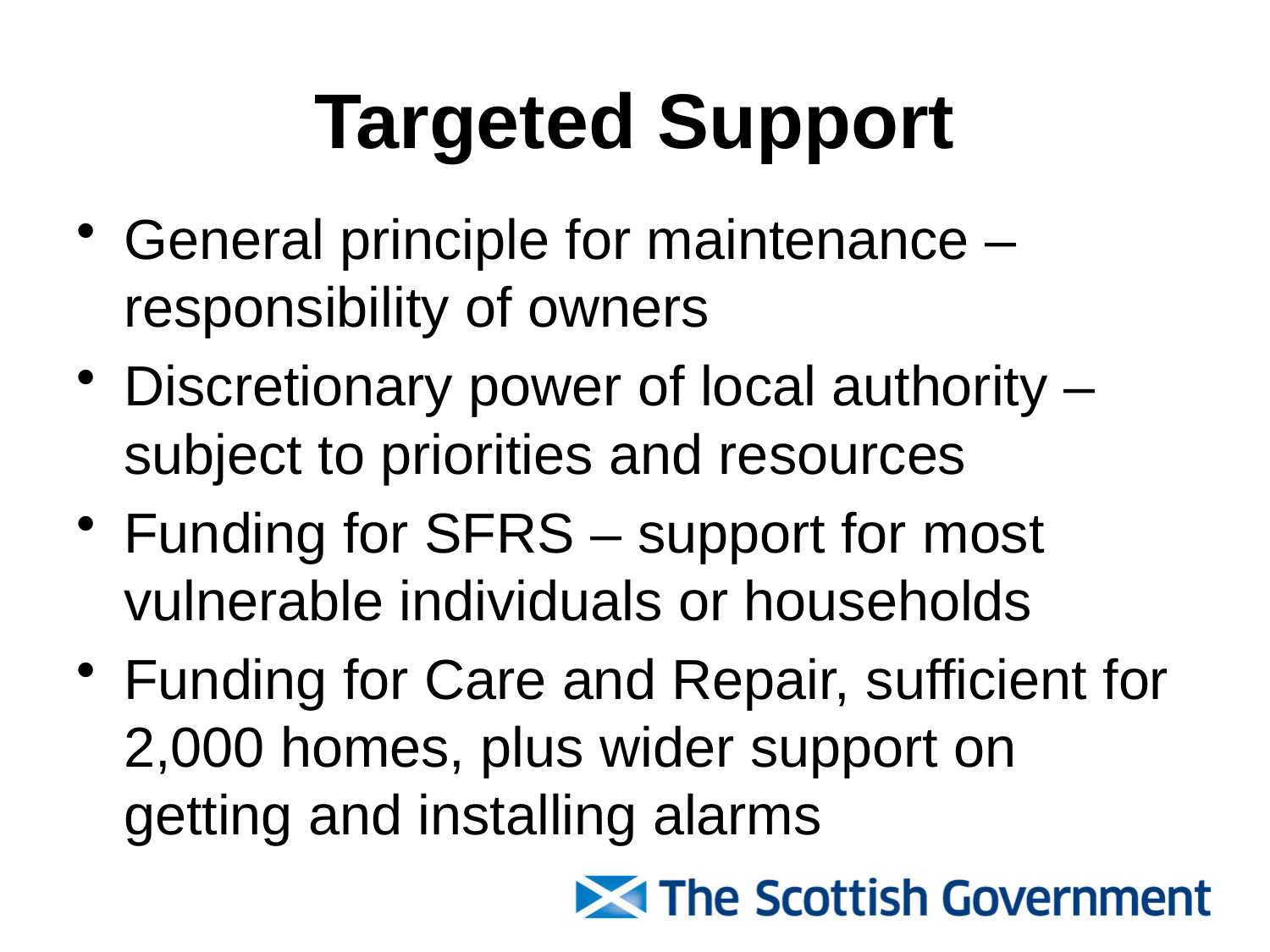

# Targeted Support
General principle for maintenance – responsibility of owners
Discretionary power of local authority – subject to priorities and resources
Funding for SFRS – support for most vulnerable individuals or households
Funding for Care and Repair, sufficient for 2,000 homes, plus wider support on getting and installing alarms